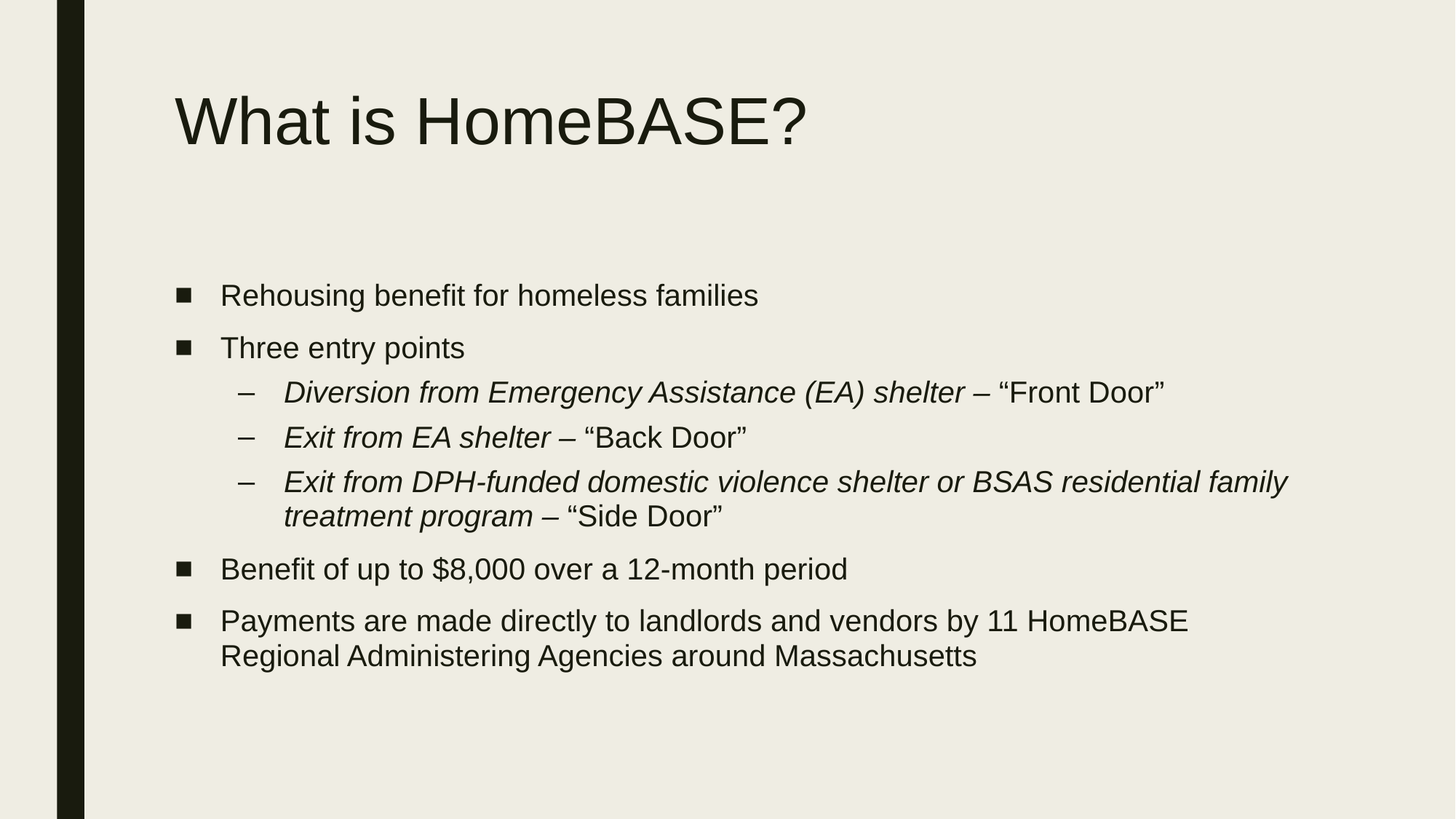

# What is HomeBASE?
Rehousing benefit for homeless families
Three entry points
Diversion from Emergency Assistance (EA) shelter – “Front Door”
Exit from EA shelter – “Back Door”
Exit from DPH-funded domestic violence shelter or BSAS residential family treatment program – “Side Door”
Benefit of up to $8,000 over a 12-month period
Payments are made directly to landlords and vendors by 11 HomeBASE Regional Administering Agencies around Massachusetts